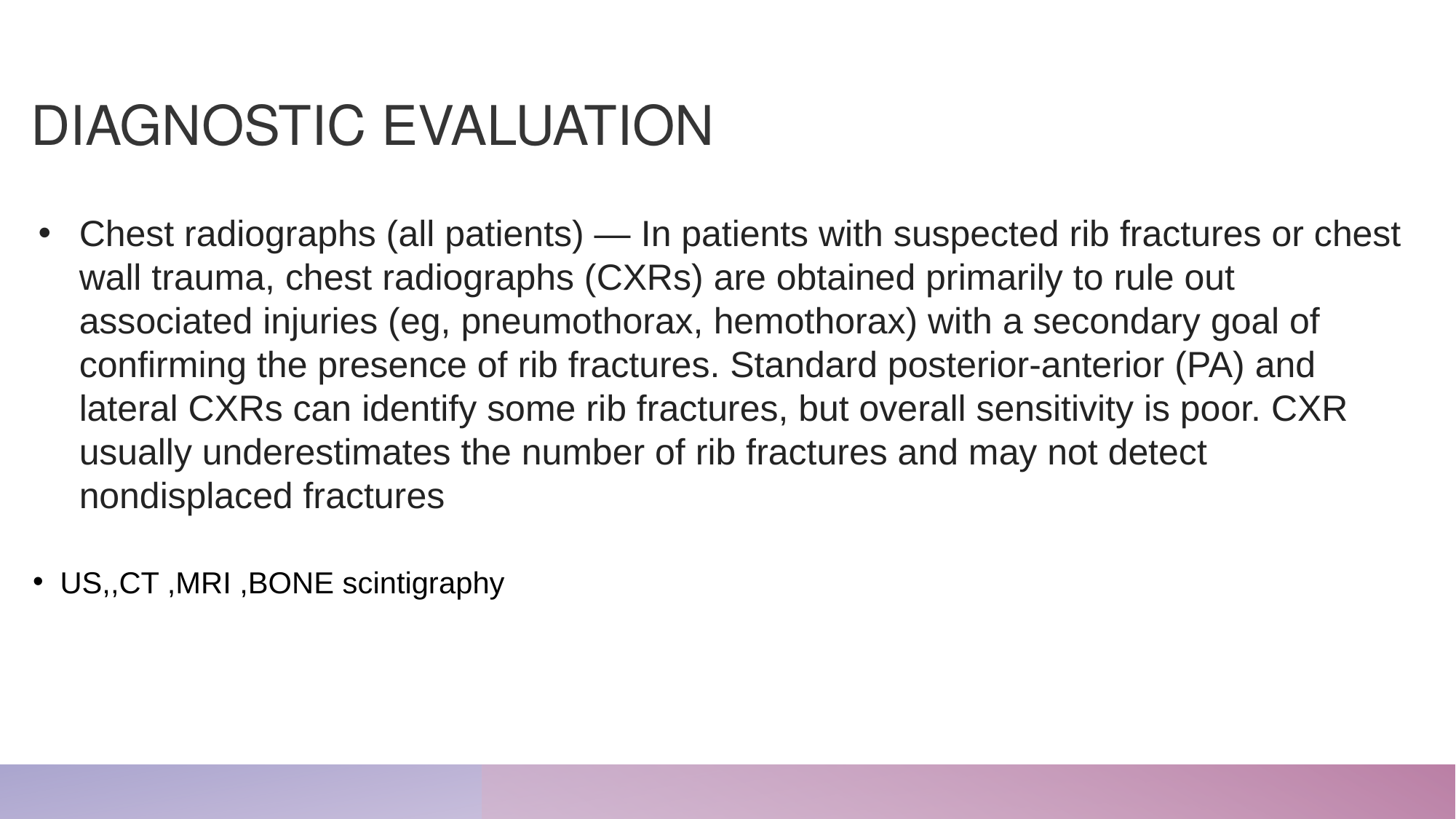

# DIAGNOSTIC EVALUATION
Chest radiographs (all patients) — In patients with suspected rib fractures or chest wall trauma, chest radiographs (CXRs) are obtained primarily to rule out associated injuries (eg, pneumothorax, hemothorax) with a secondary goal of confirming the presence of rib fractures. Standard posterior-anterior (PA) and lateral CXRs can identify some rib fractures, but overall sensitivity is poor. CXR usually underestimates the number of rib fractures and may not detect nondisplaced fractures

US,,CT ,MRI ,BONE scintigraphy